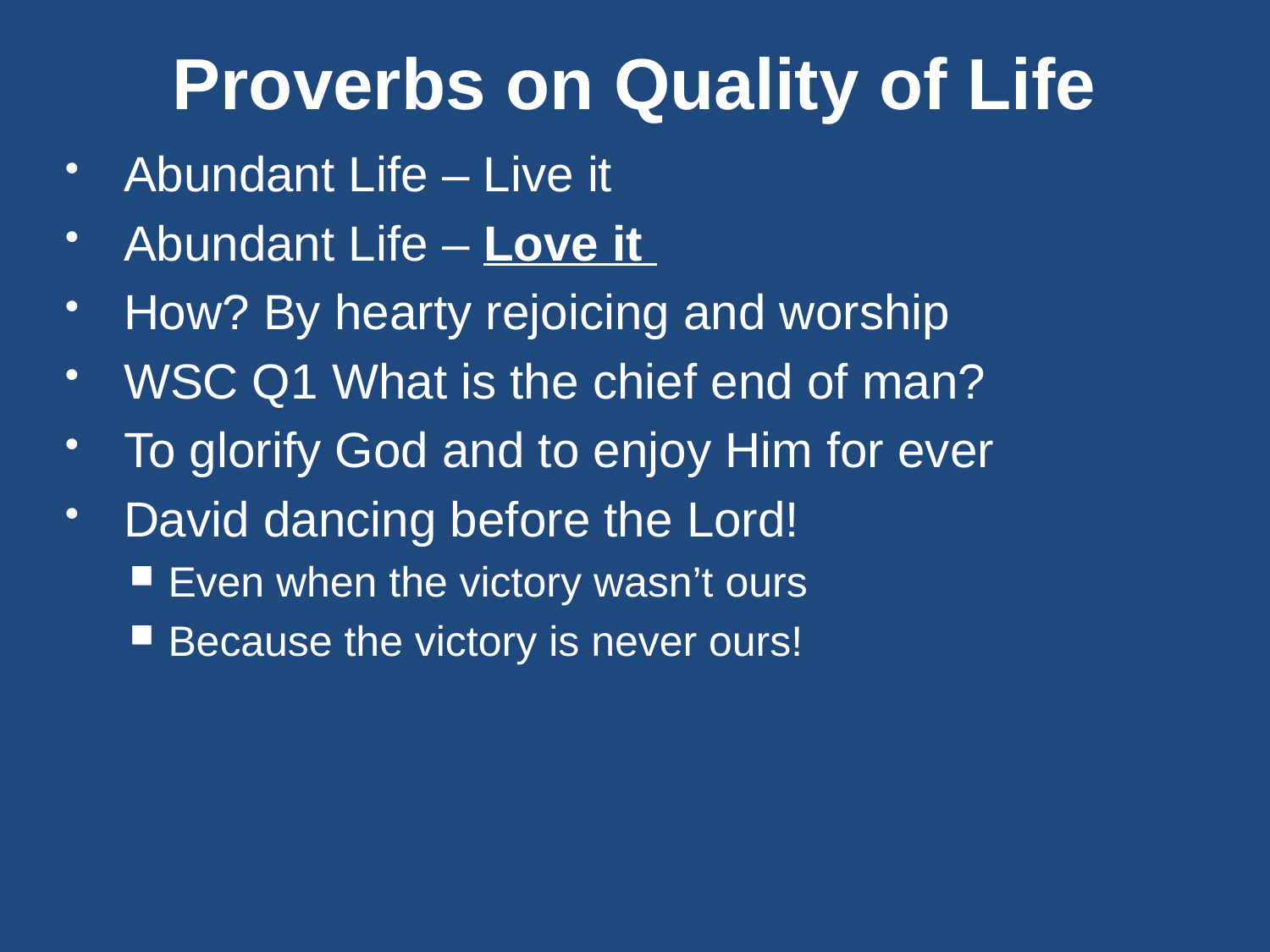

# Proverbs on Quality of Life
Abundant Life – Live it
Abundant Life – Love it
How? By hearty rejoicing and worship
WSC Q1 What is the chief end of man?
To glorify God and to enjoy Him for ever
David dancing before the Lord!
Even when the victory wasn’t ours
Because the victory is never ours!